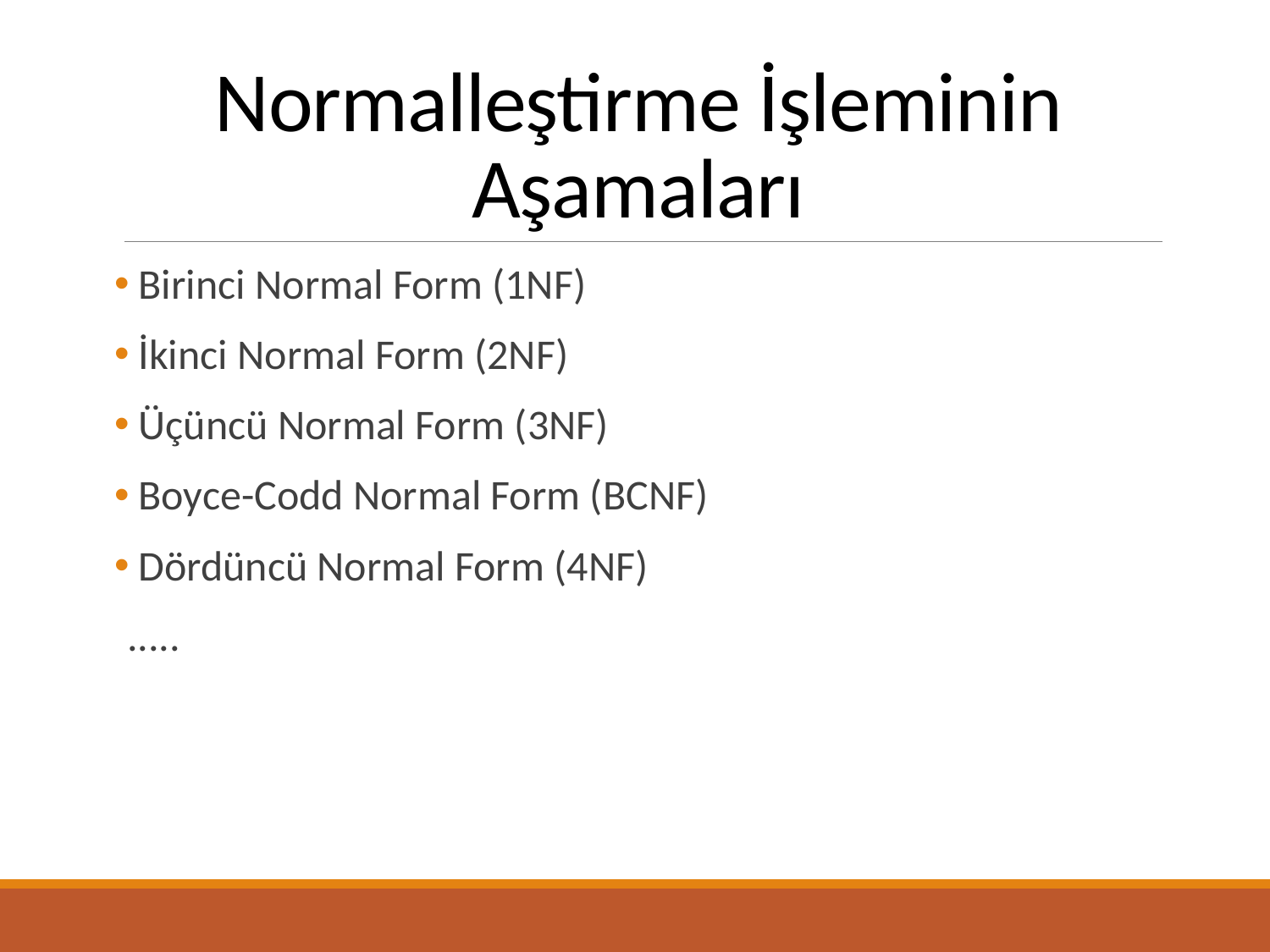

# Normalleştirme İşleminin Aşamaları
 Birinci Normal Form (1NF)
 İkinci Normal Form (2NF)
 Üçüncü Normal Form (3NF)
 Boyce-Codd Normal Form (BCNF)
 Dördüncü Normal Form (4NF)
.....